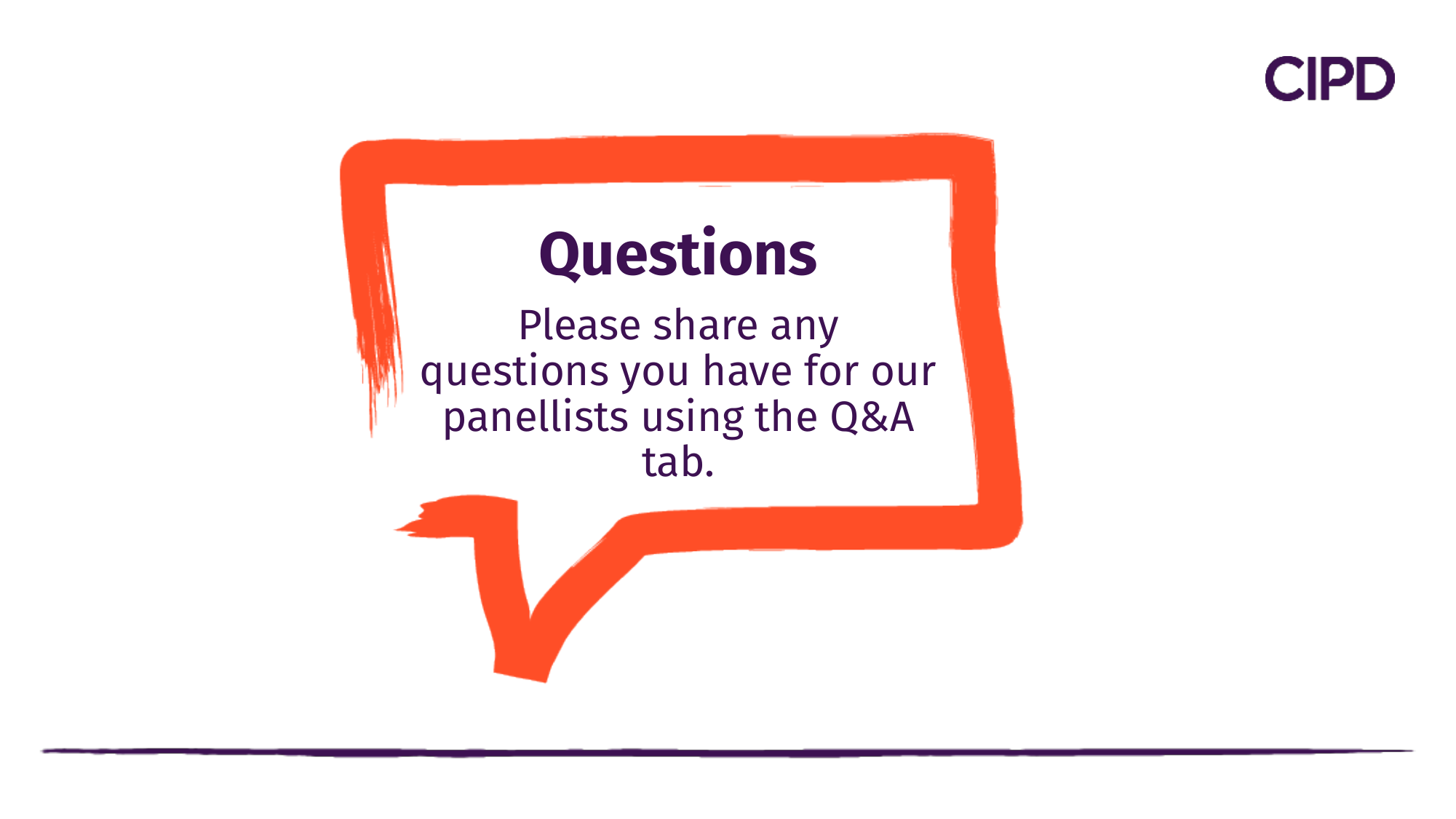

Questions
Please share any questions you have for our panellists using the Q&A tab.